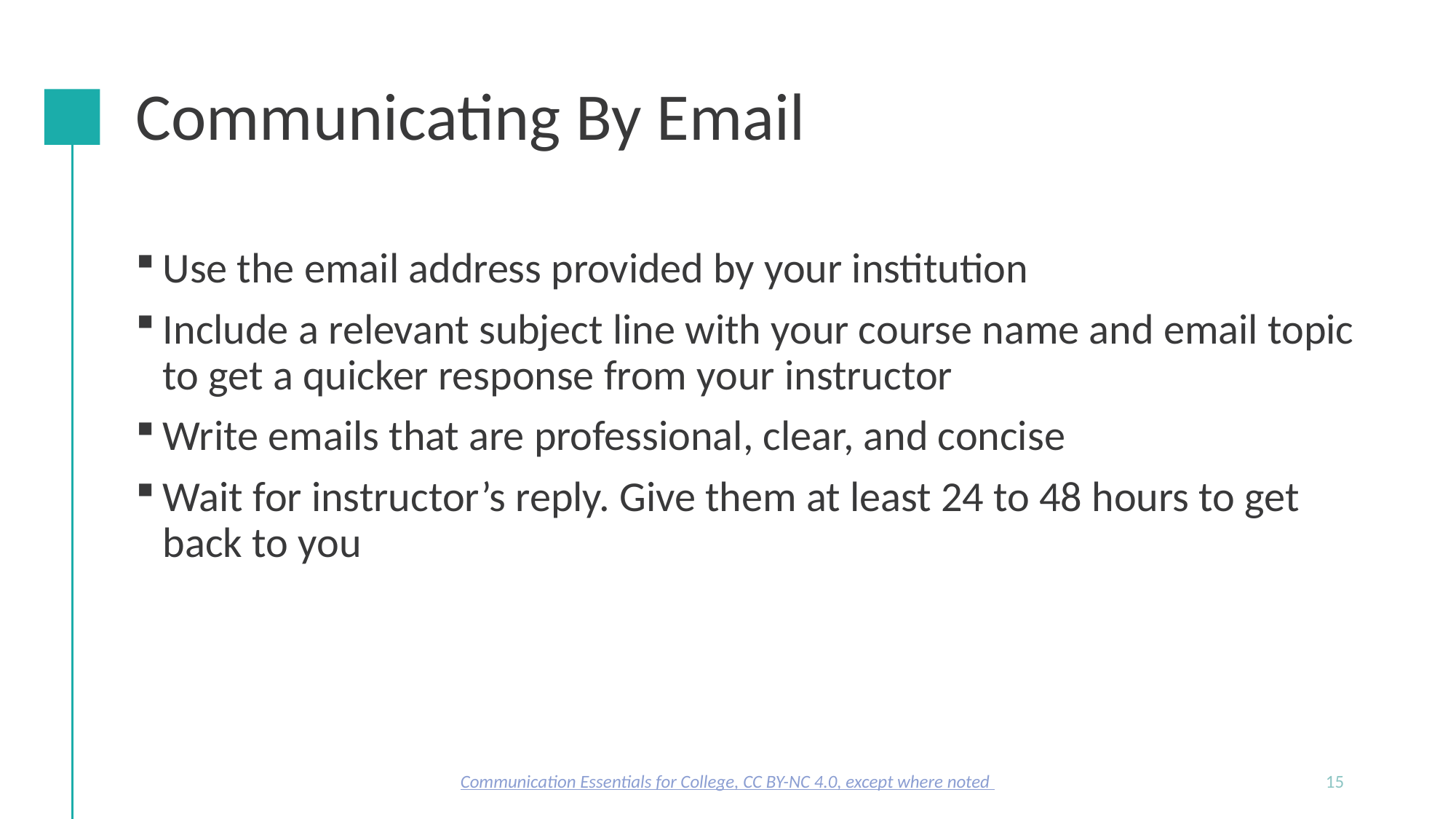

# Communicating By Email
Use the email address provided by your institution
Include a relevant subject line with your course name and email topic to get a quicker response from your instructor
Write emails that are professional, clear, and concise
Wait for instructor’s reply. Give them at least 24 to 48 hours to get back to you
Communication Essentials for College, CC BY-NC 4.0, except where noted
15